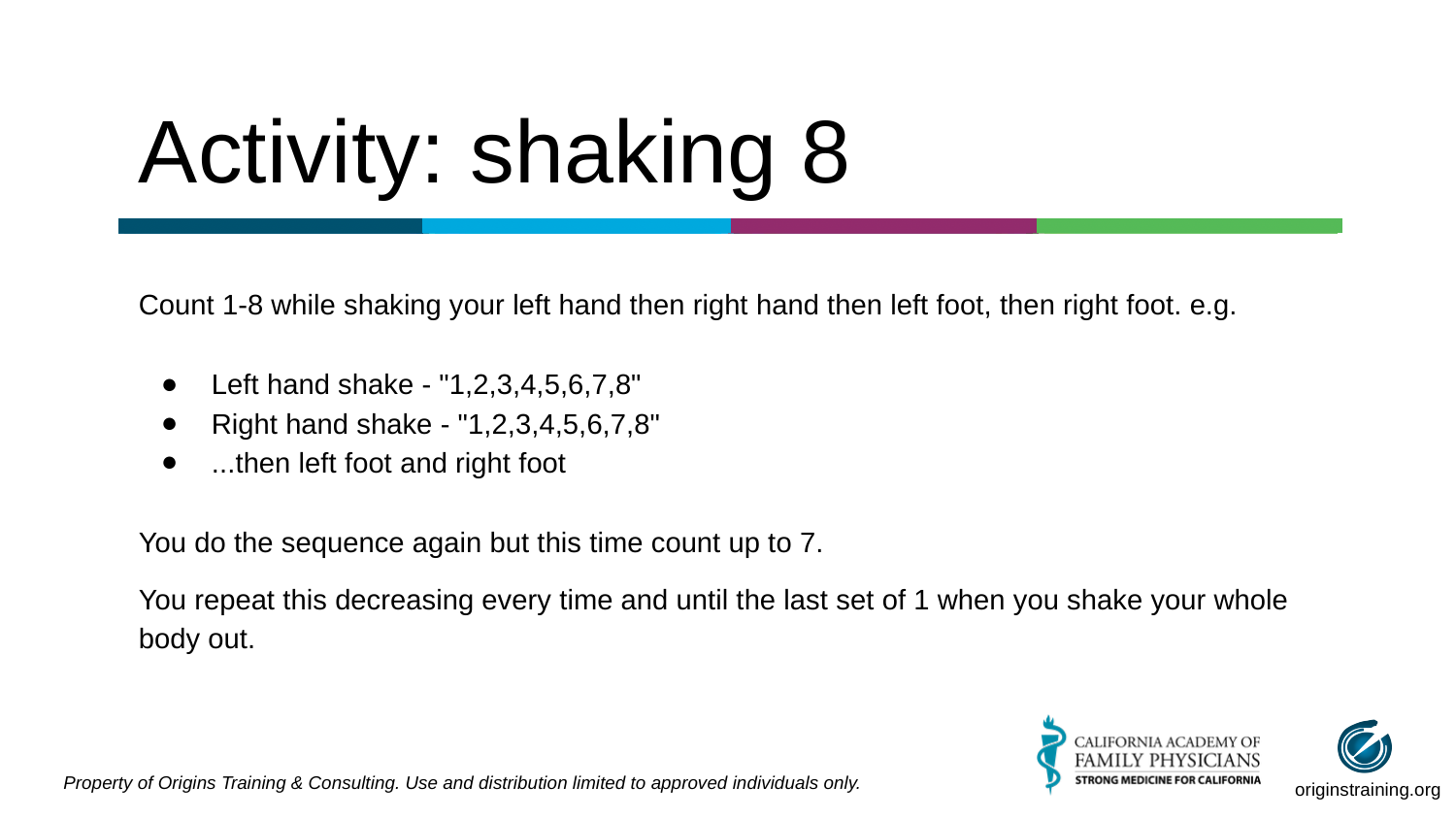

# Activity: shaking 8

Count 1-8 while shaking your left hand then right hand then left foot, then right foot. e.g.
Left hand shake - "1,2,3,4,5,6,7,8"
Right hand shake - "1,2,3,4,5,6,7,8"
...then left foot and right foot
You do the sequence again but this time count up to 7.
You repeat this decreasing every time and until the last set of 1 when you shake your whole body out.